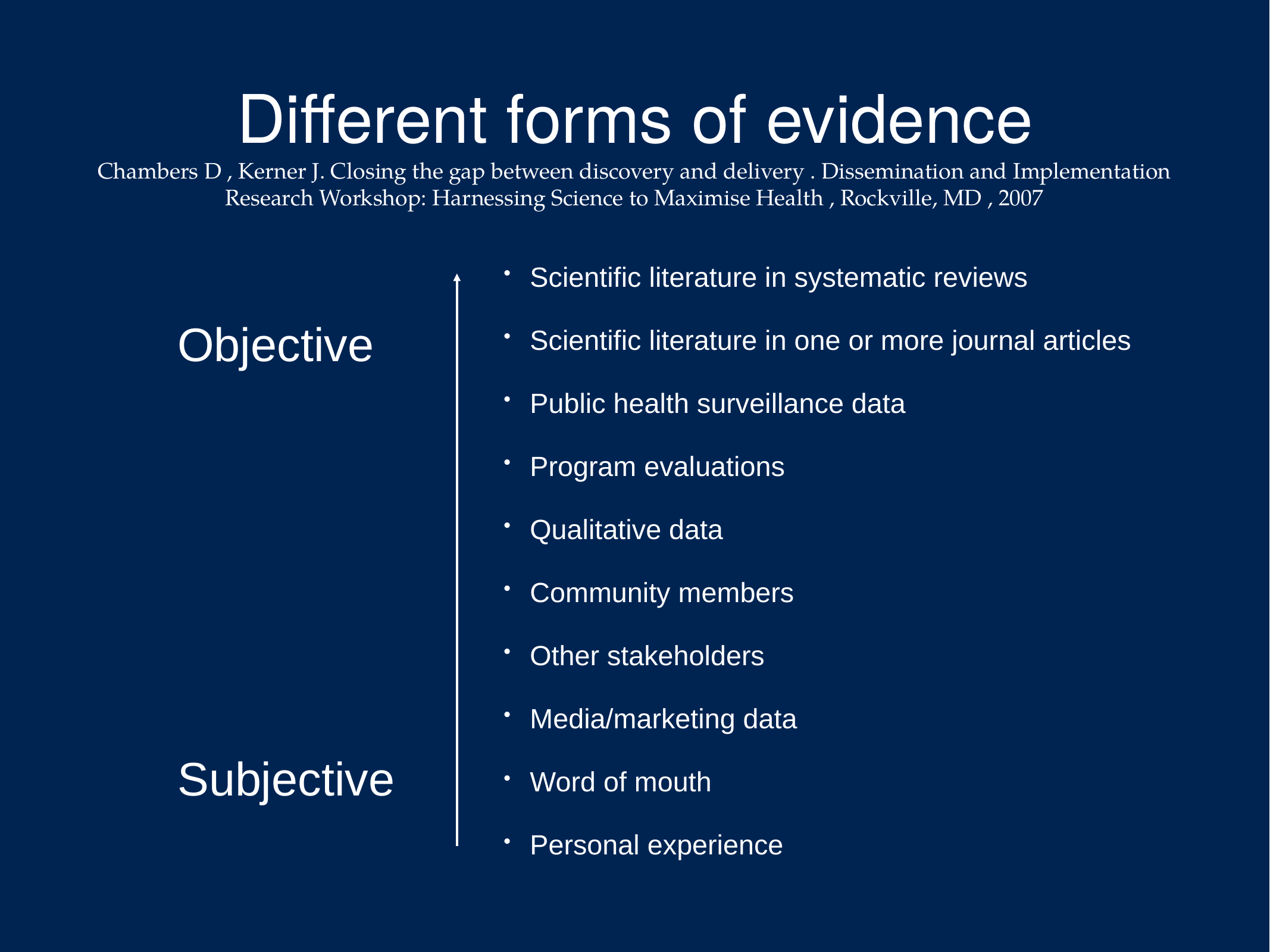

# Different forms of evidence Chambers D , Kerner J. Closing the gap between discovery and delivery . Dissemination and Implementation Research Workshop: Harnessing Science to Maximise Health , Rockville, MD , 2007
Objective

Subjective
Scientific literature in systematic reviews
Scientific literature in one or more journal articles
Public health surveillance data
Program evaluations
Qualitative data
Community members
Other stakeholders
Media/marketing data
Word of mouth
Personal experience

3